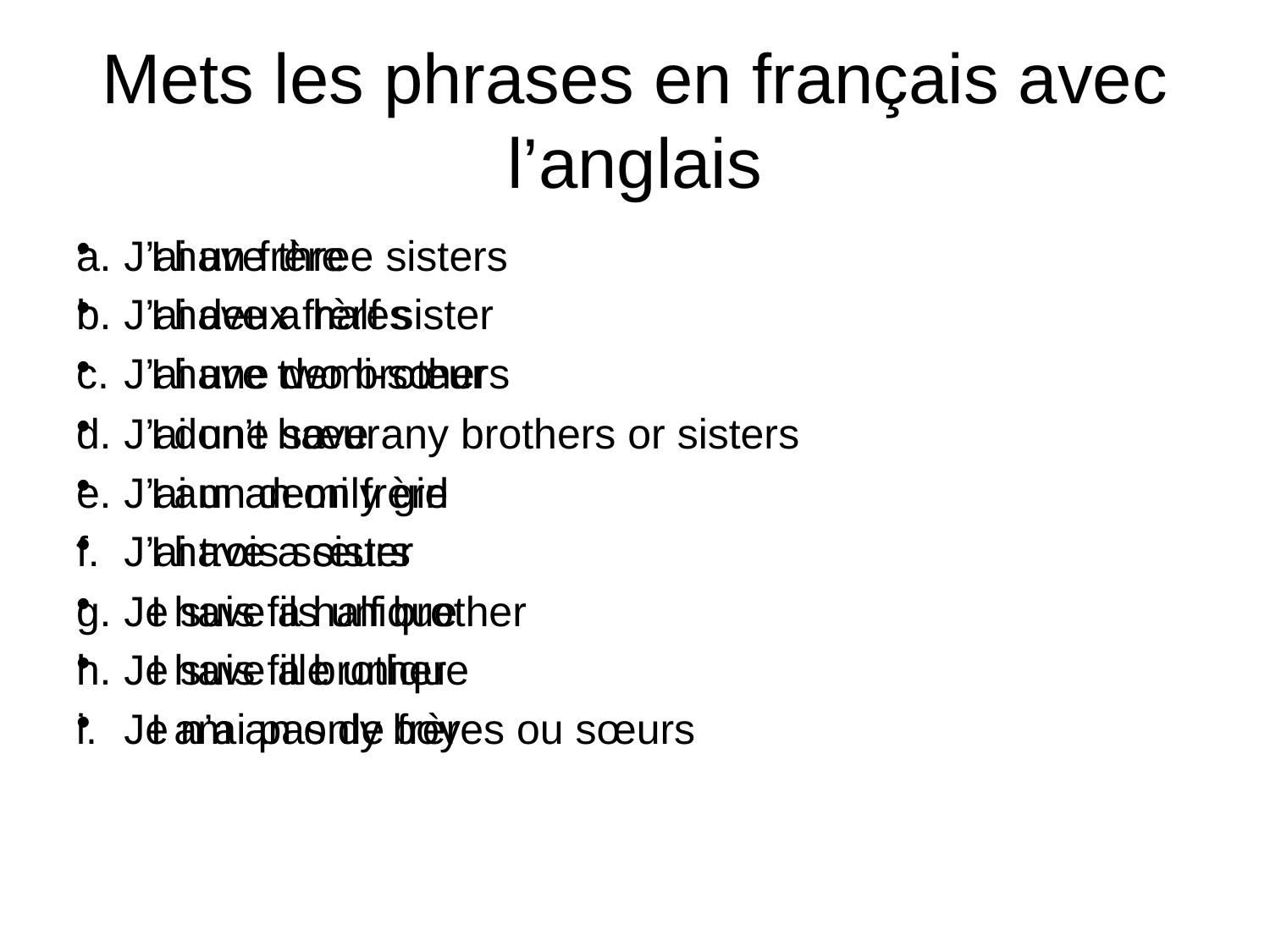

# Mets les phrases en français avec l’anglais
J’ai un frère
J’ai deux frères
J’ai une demi-sœur
J’ai une sœur
J’ai un demi frère
J’ai trois sœurs
Je suis fils unique
Je suis fille unique
Je n’ai pas de frères ou sœurs
I have three sisters
I have a half sister
I have two brothers
I don’t have any brothers or sisters
I am an only girl
I have a sister
I have a half brother
I have a brother
I am an only boy